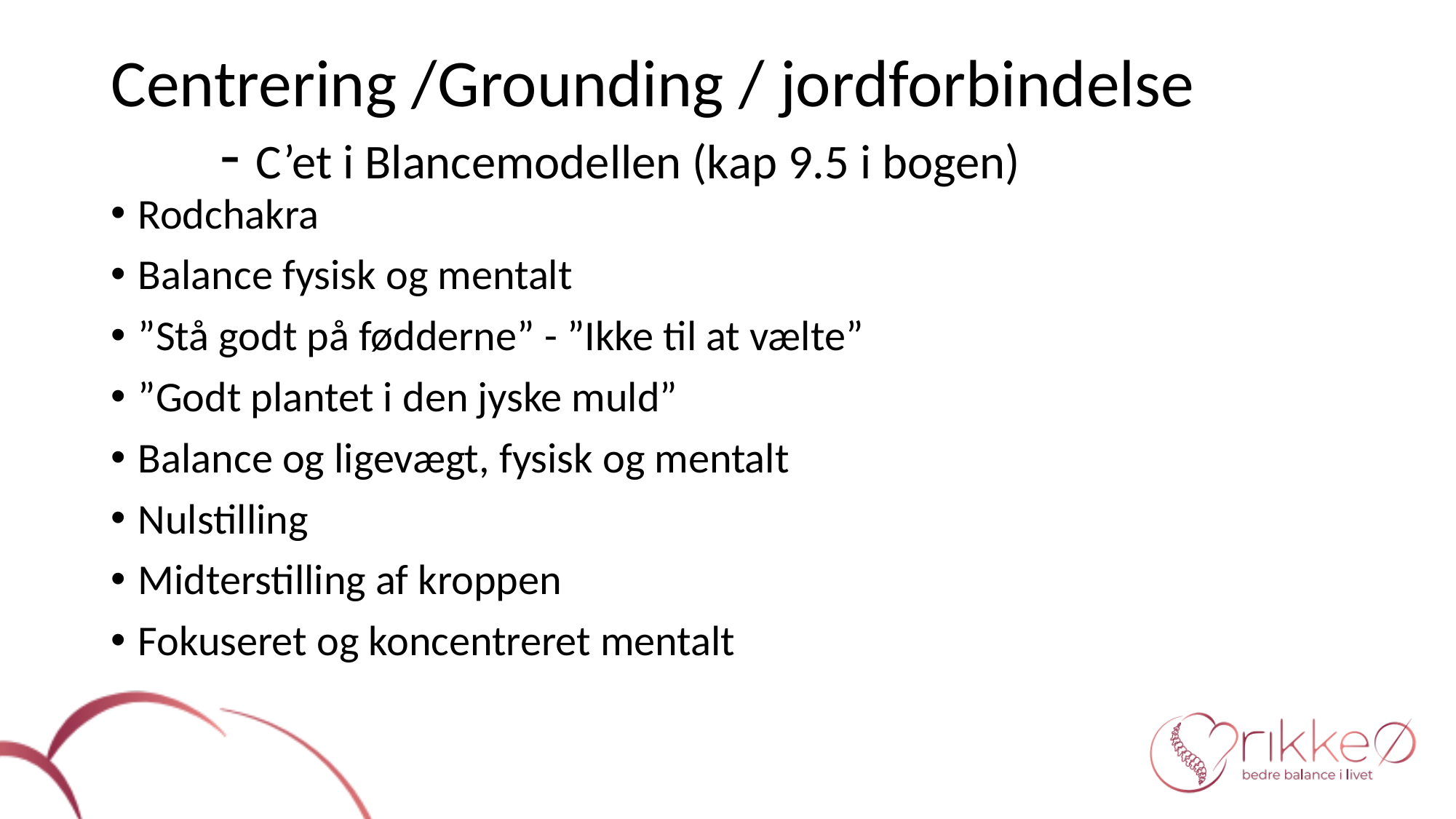

# Centrering /Grounding / jordforbindelse - C’et i Blancemodellen (kap 9.5 i bogen)
Rodchakra
Balance fysisk og mentalt
”Stå godt på fødderne” - ”Ikke til at vælte”
”Godt plantet i den jyske muld”
Balance og ligevægt, fysisk og mentalt
Nulstilling
Midterstilling af kroppen
Fokuseret og koncentreret mentalt